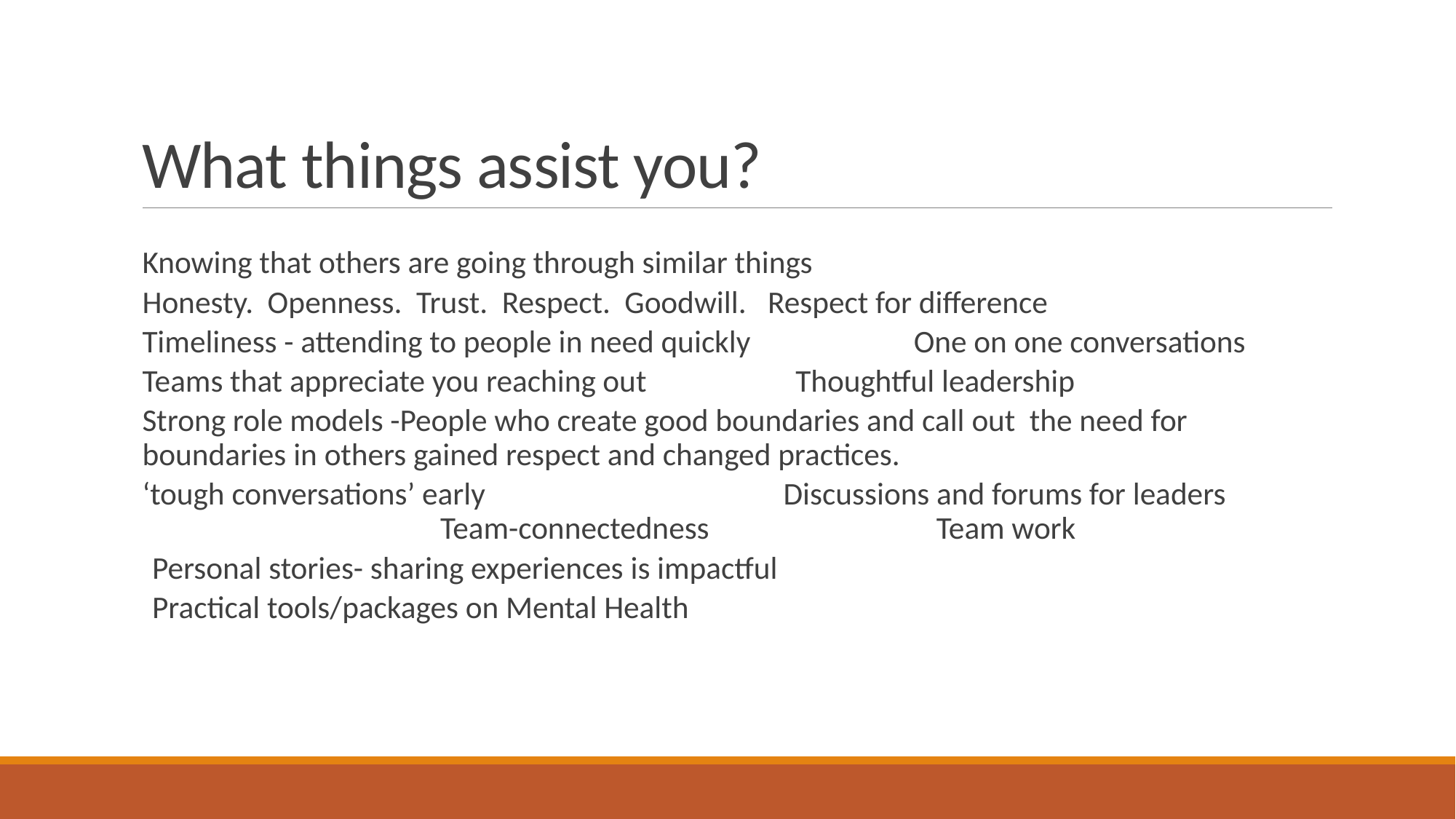

# What things assist you?

Knowing that others are going through similar things
Honesty.  Openness.  Trust.  Respect.  Goodwill.   Respect for difference
Timeliness - attending to people in need quickly                       One on one conversations
Teams that appreciate you reaching out                     Thoughtful leadership
Strong role models -People who create good boundaries and call out  the need for boundaries in others gained respect and changed practices.
‘tough conversations’ early                                          Discussions and forums for leaders                                                         Team-connectedness                                Team work
   Personal stories- sharing experiences is impactful
   Practical tools/packages on Mental Health